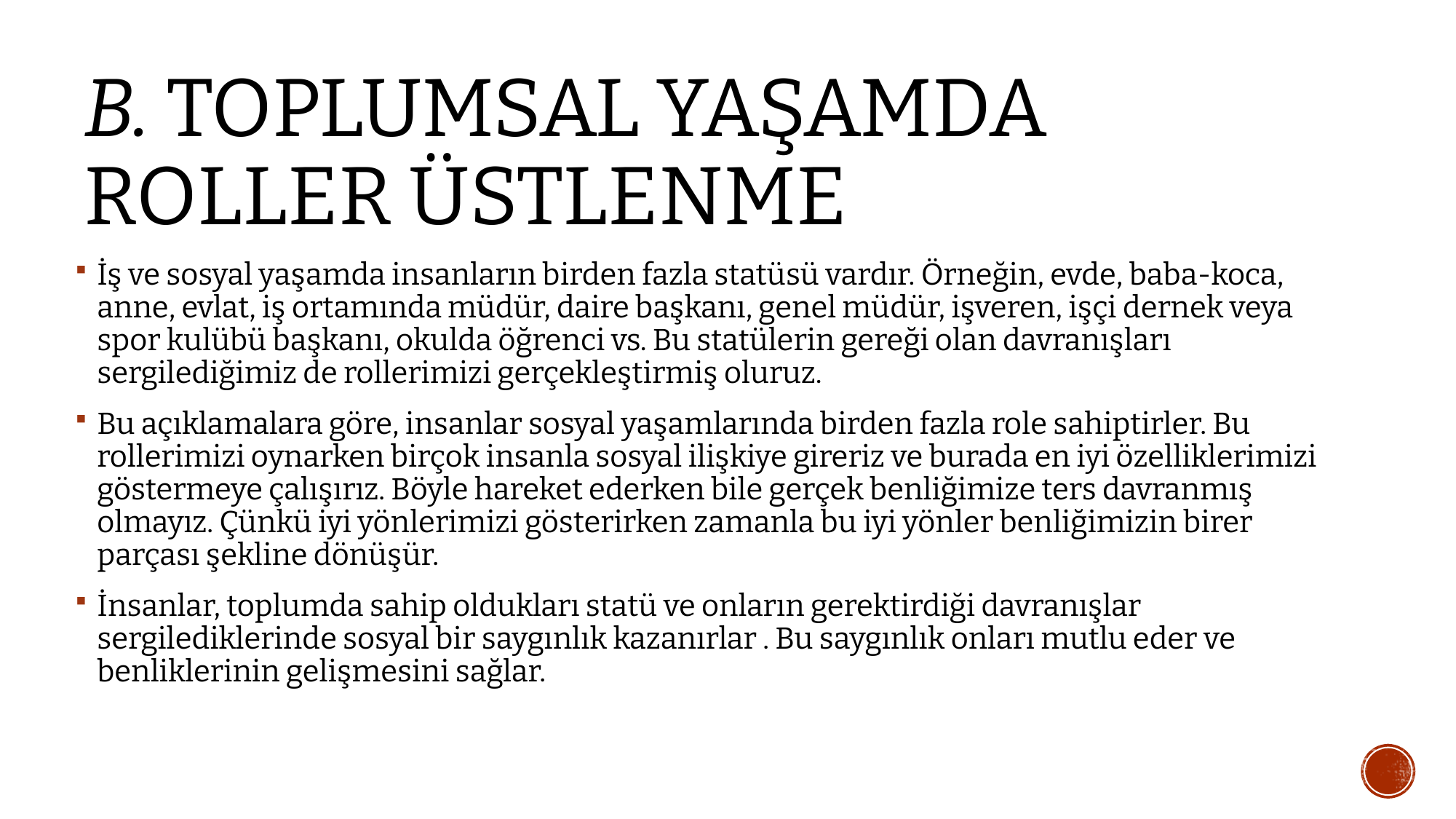

# B. TOPLUMSAL YAŞAMDA ROLLER ÜSTLENME
İş ve sosyal yaşamda insanların birden fazla statüsü vardır. Örneğin, evde, baba-koca, anne, evlat, iş ortamında müdür, daire başkanı, genel müdür, işveren, işçi dernek veya spor kulübü başkanı, okulda öğrenci vs. Bu statülerin gereği olan davranışları sergilediğimiz de rollerimizi gerçekleştirmiş oluruz.
Bu açıklamalara göre, insanlar sosyal yaşamlarında birden fazla role sahiptirler. Bu rollerimizi oynarken birçok insanla sosyal ilişkiye gireriz ve burada en iyi özelliklerimizi göstermeye çalışırız. Böyle hareket ederken bile gerçek benliğimize ters davranmış olmayız. Çünkü iyi yönlerimizi gösterirken zamanla bu iyi yönler benliğimizin birer parçası şekline dönüşür.
İnsanlar, toplumda sahip oldukları statü ve onların gerektirdiği davranışlar sergilediklerinde sosyal bir saygınlık kazanırlar . Bu saygınlık onları mutlu eder ve benliklerinin gelişmesini sağlar.